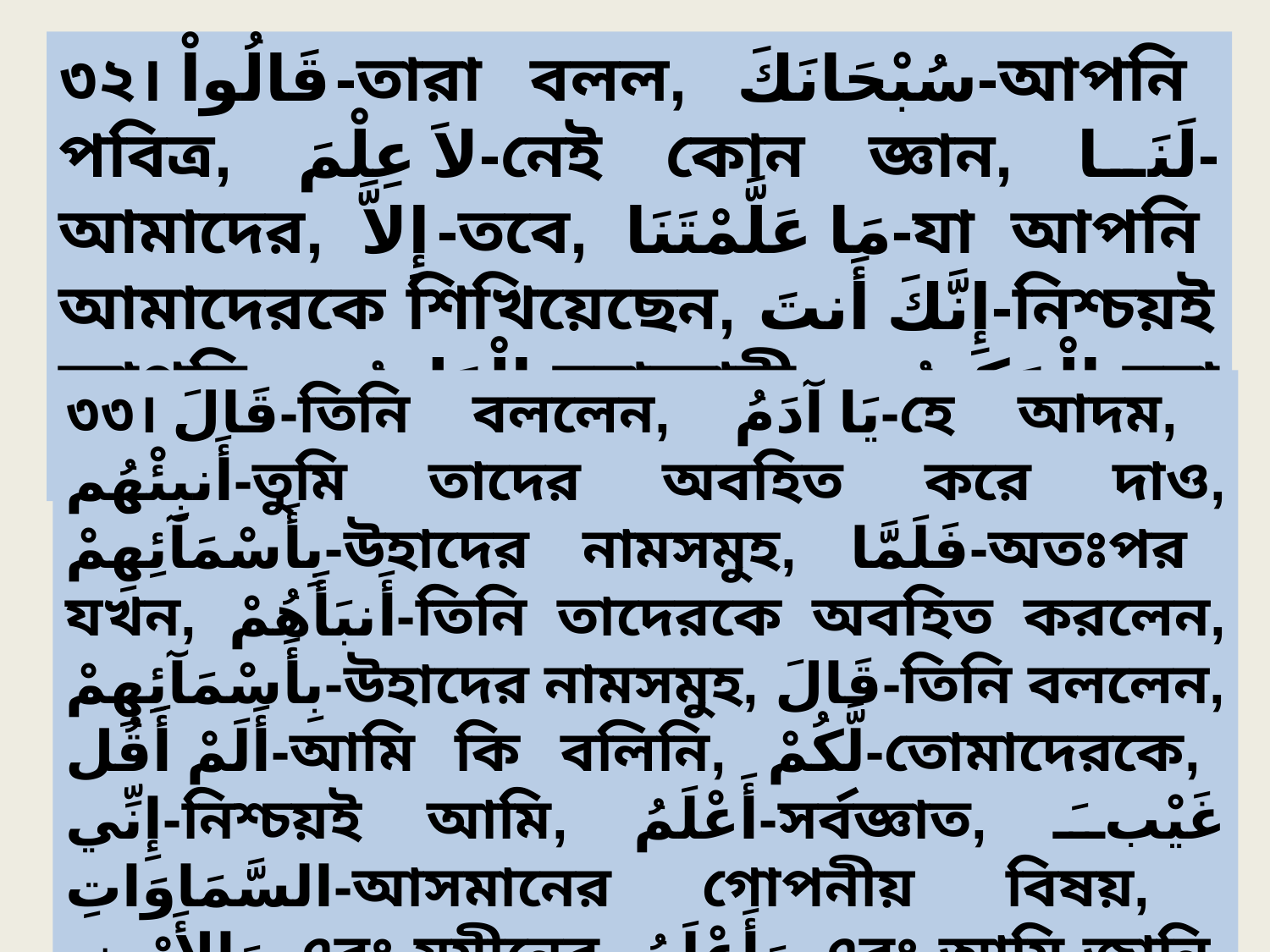

৩২। قَالُواْ-তারা বলল, سُبْحَانَكَ-আপনি পবিত্র, لاَ عِلْمَ-নেই কোন জ্ঞান, لَنَا-আমাদের, إِلاَّ-তবে, مَا عَلَّمْتَنَا-যা আপনি আমাদেরকে শিখিয়েছেন, إِنَّكَ أَنتَ-নিশ্চয়ই আপনি, الْعَلِيمُ-মহাজ্ঞানী, الْحَكِيمُ-মহা প্রজ্ঞার অধিকারী।
৩৩। قَالَ-তিনি বললেন, يَا آدَمُ-হে আদম, أَنبِئْهُم-তুমি তাদের অবহিত করে দাও, بِأَسْمَآئِهِمْ-উহাদের নামসমুহ, فَلَمَّا-অতঃপর যখন, أَنبَأَهُمْ-তিনি তাদেরকে অবহিত করলেন, بِأَسْمَآئِهِمْ-উহাদের নামসমুহ, قَالَ-তিনি বললেন, أَلَمْ أَقُل-আমি কি বলিনি, لَّكُمْ-তোমাদেরকে, إِنِّي-নিশ্চয়ই আমি, أَعْلَمُ-সর্বজ্ঞাত, غَيْبَ السَّمَاوَاتِ-আসমানের গোপনীয় বিষয়, وَالأَرْضِ-এবং যমীনের, وَأَعْلَمُ-এবং আমি জানি, مَا تُبْدُونَ-যা তোমরা প্রকাশ কর,وَمَا كُنتُمْ تَكْتُمُونَ- আর যা তোমরা গোপন কর।